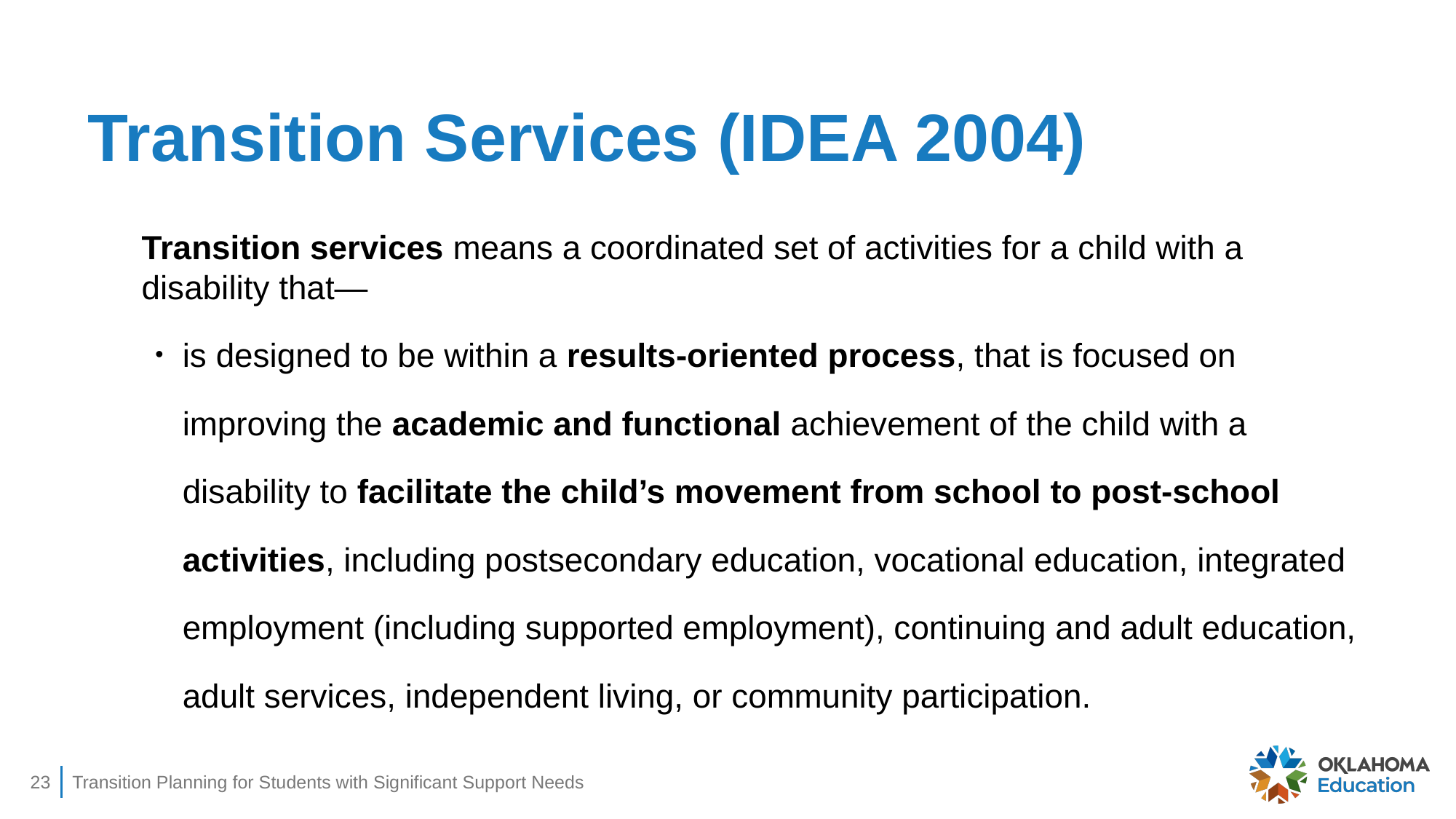

# Transition Services (IDEA 2004)
Transition services means a coordinated set of activities for a child with a disability that—
is designed to be within a results-oriented process, that is focused on improving the academic and functional achievement of the child with a disability to facilitate the child’s movement from school to post-school activities, including postsecondary education, vocational education, integrated employment (including supported employment), continuing and adult education, adult services, independent living, or community participation.
23
Transition Planning for Students with Significant Support Needs